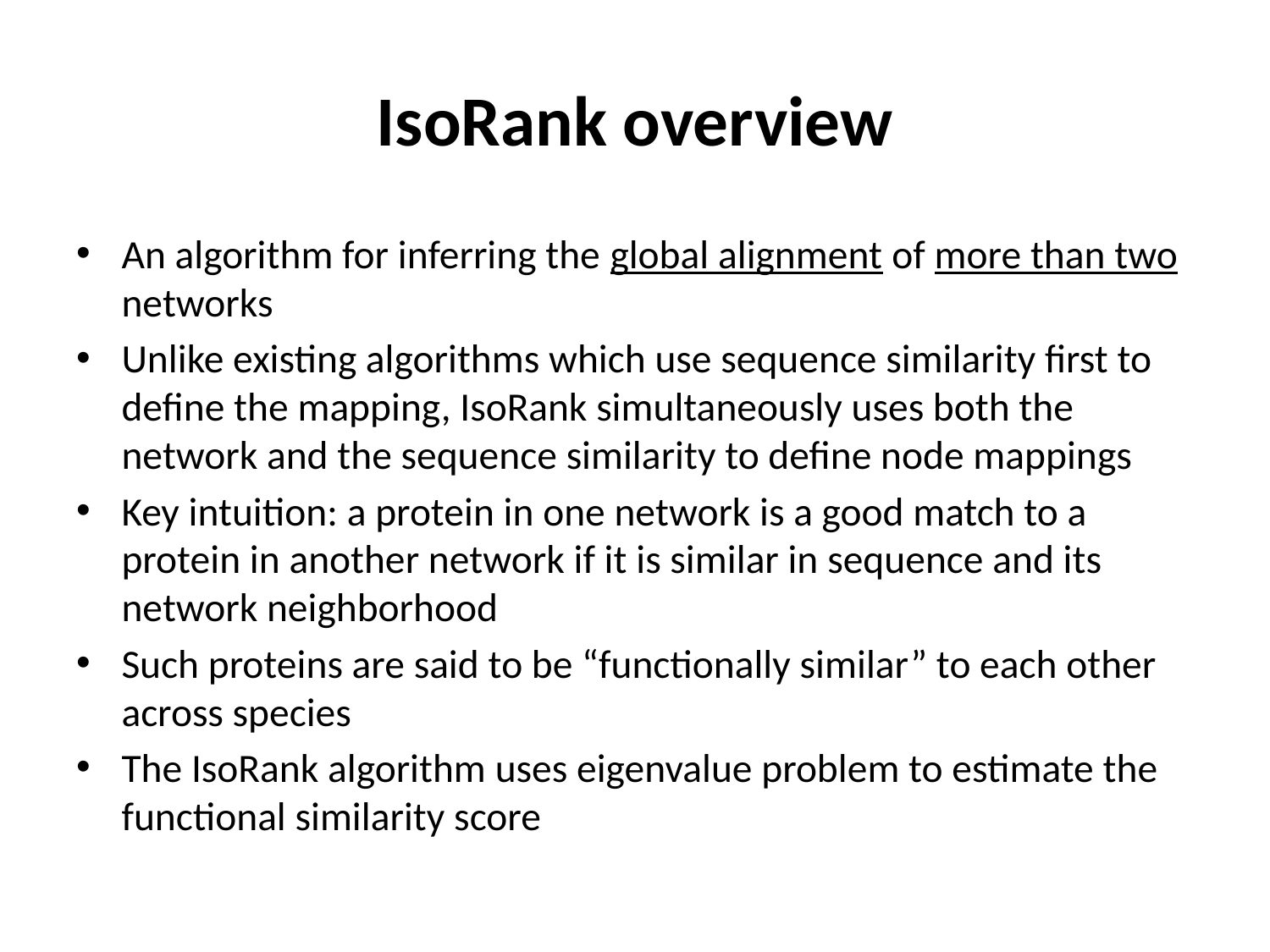

# IsoRank overview
An algorithm for inferring the global alignment of more than two networks
Unlike existing algorithms which use sequence similarity first to define the mapping, IsoRank simultaneously uses both the network and the sequence similarity to define node mappings
Key intuition: a protein in one network is a good match to a protein in another network if it is similar in sequence and its network neighborhood
Such proteins are said to be “functionally similar” to each other across species
The IsoRank algorithm uses eigenvalue problem to estimate the functional similarity score